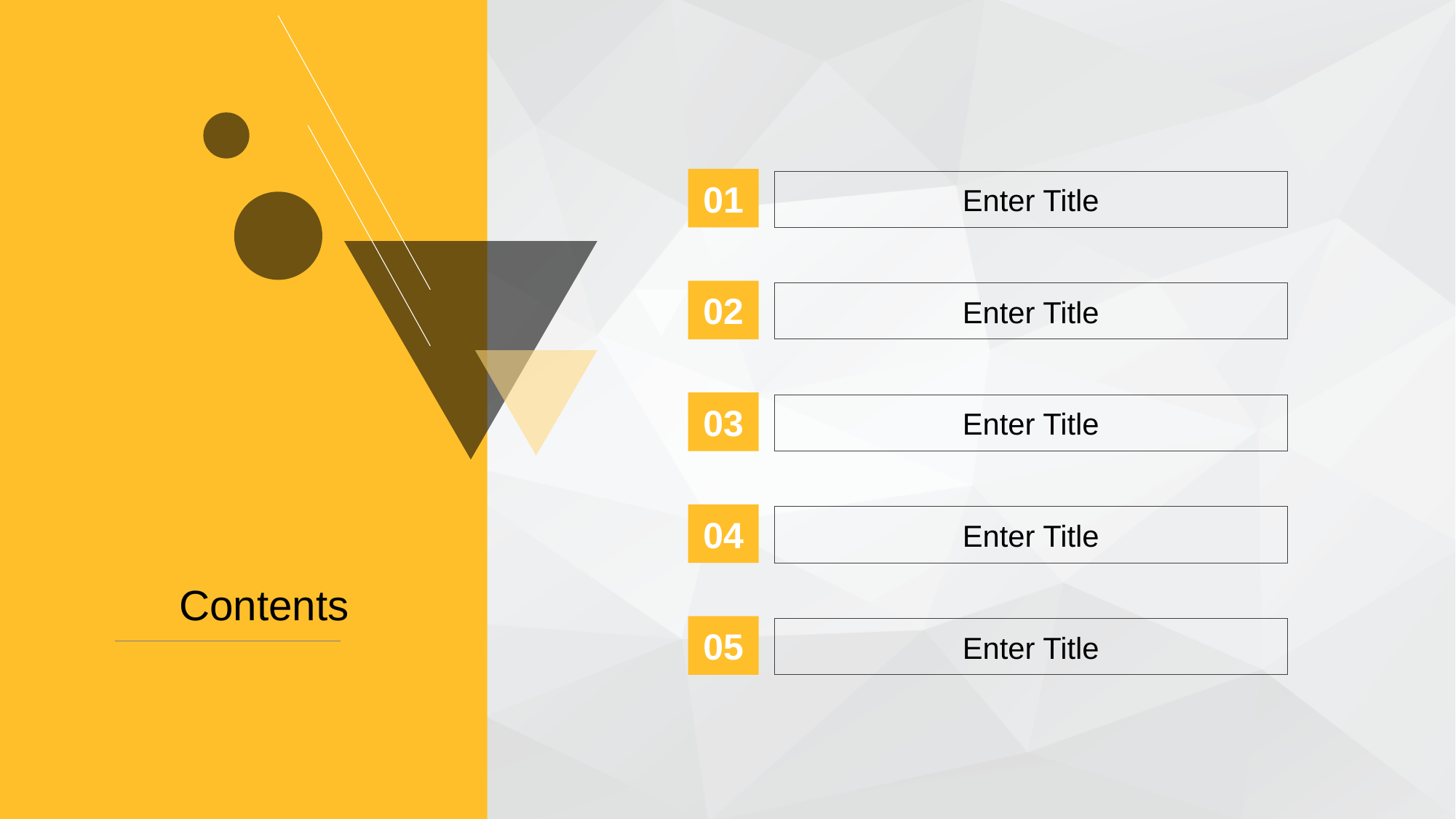

01
Enter Title
02
Enter Title
03
Enter Title
04
Enter Title
Contents
05
Enter Title